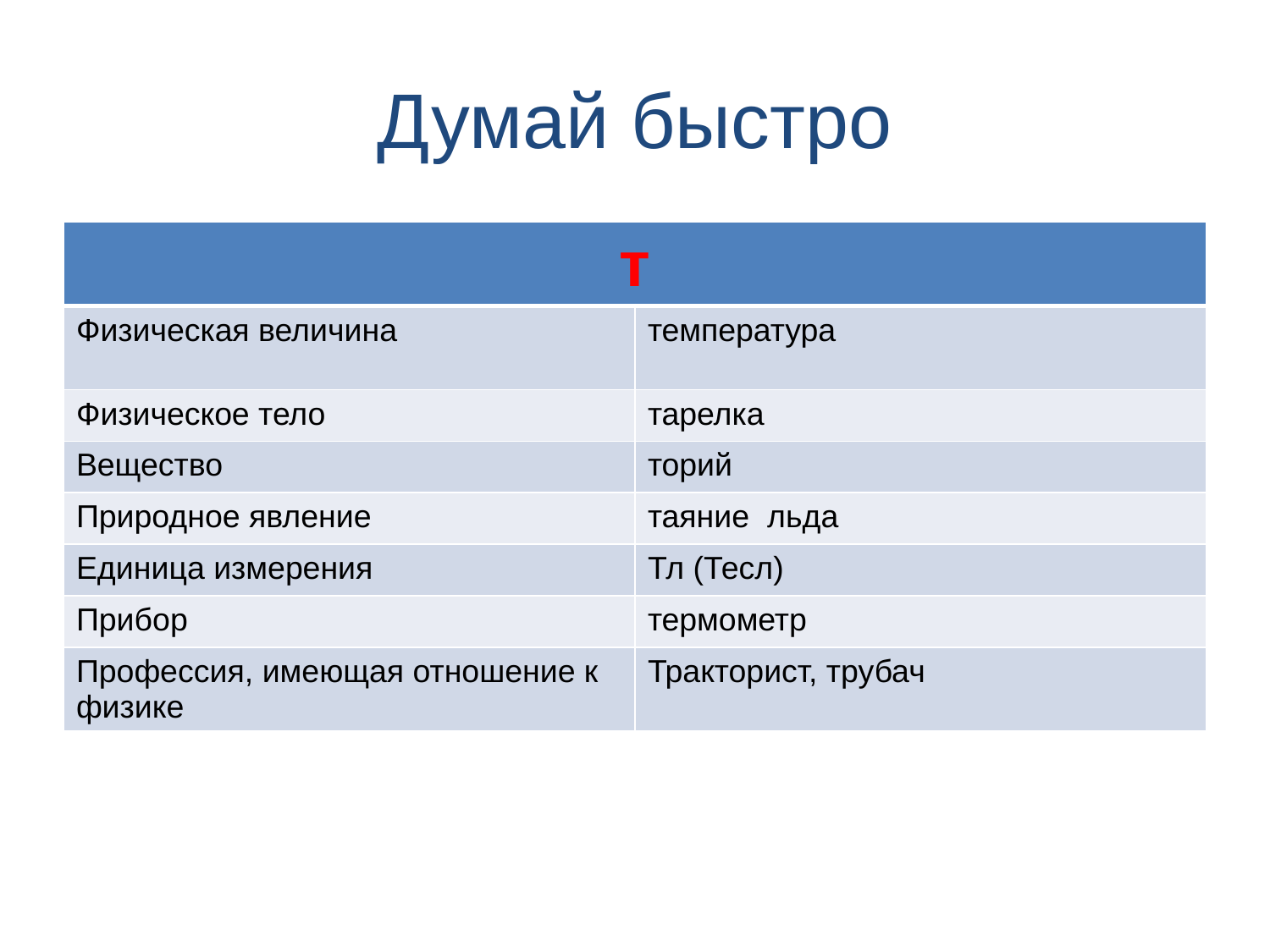

# Думай быстро
| т |  |
| --- | --- |
| Физическая величина | температура |
| Физическое тело | тарелка |
| Вещество | торий |
| Природное явление | таяние льда |
| Единица измерения | Тл (Тесл) |
| Прибор | термометр |
| Профессия, имеющая отношение к физике | Тракторист, трубач |